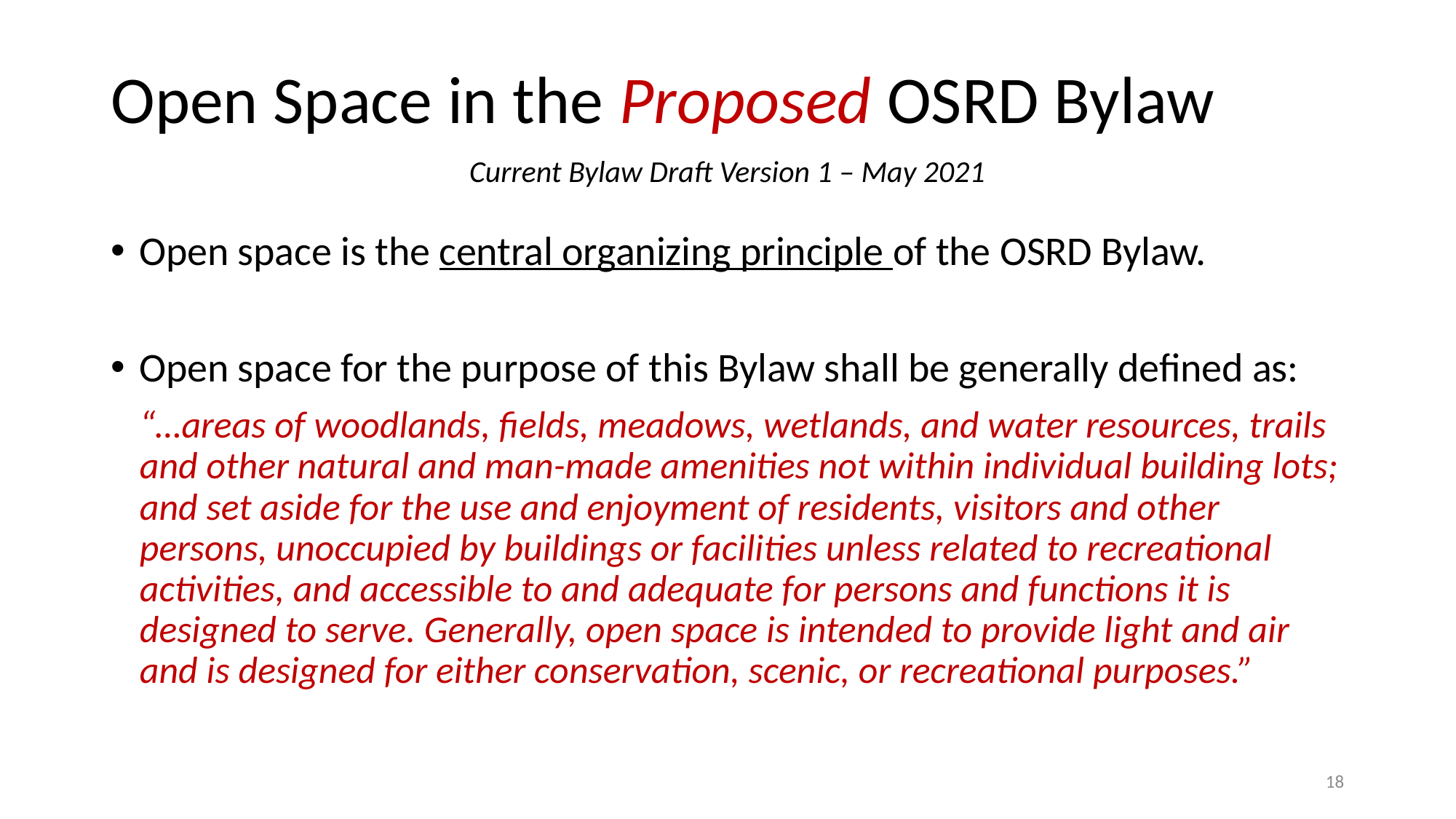

# Open Space in the Proposed OSRD Bylaw
Current Bylaw Draft Version 1 – May 2021
Open space is the central organizing principle of the OSRD Bylaw.

Open space for the purpose of this Bylaw shall be generally defined as:
“…areas of woodlands, fields, meadows, wetlands, and water resources, trails and other natural and man-made amenities not within individual building lots; and set aside for the use and enjoyment of residents, visitors and other persons, unoccupied by buildings or facilities unless related to recreational activities, and accessible to and adequate for persons and functions it is designed to serve. Generally, open space is intended to provide light and air and is designed for either conservation, scenic, or recreational purposes.”
18